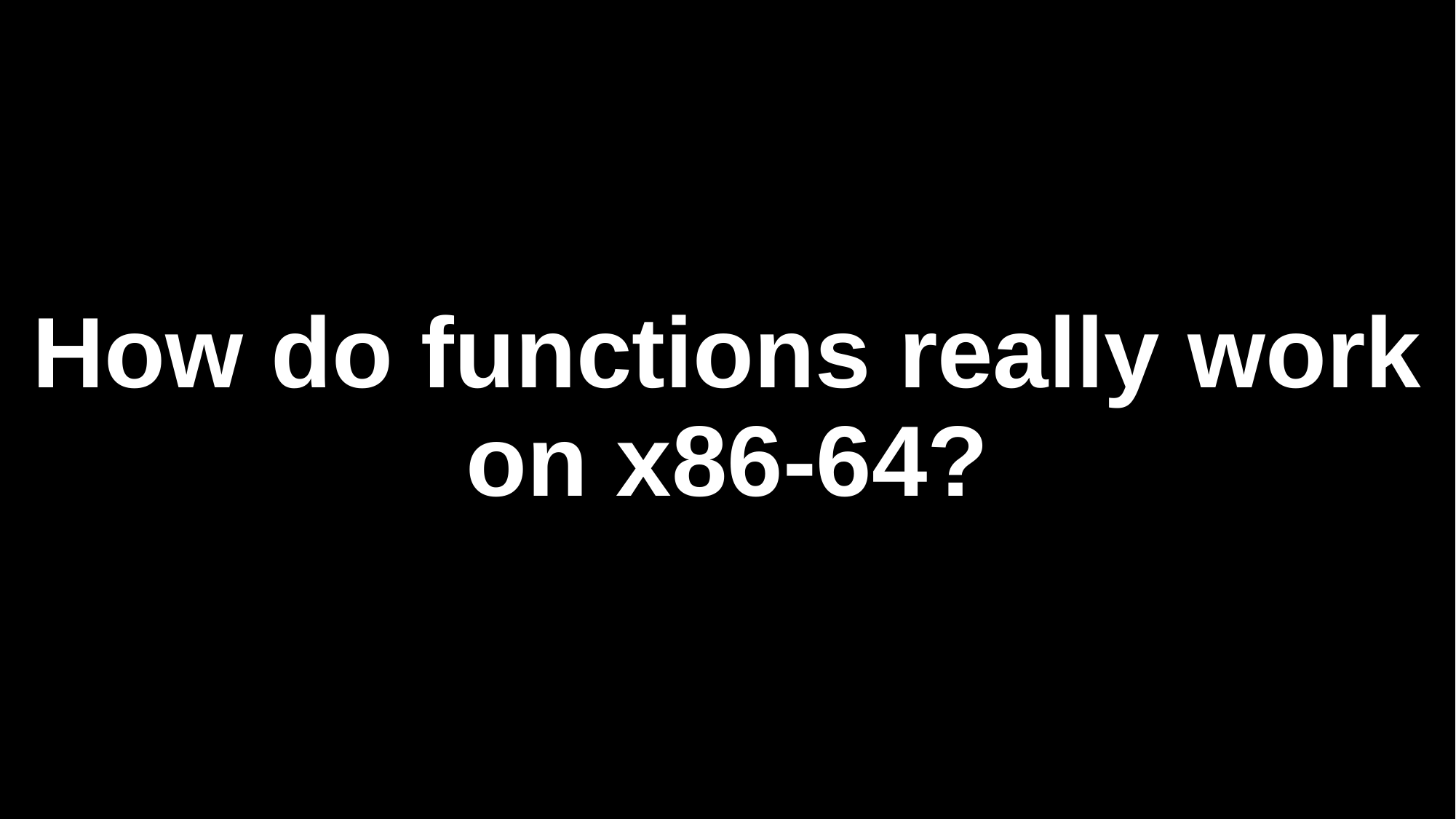

# How do functions really work on x86-64?